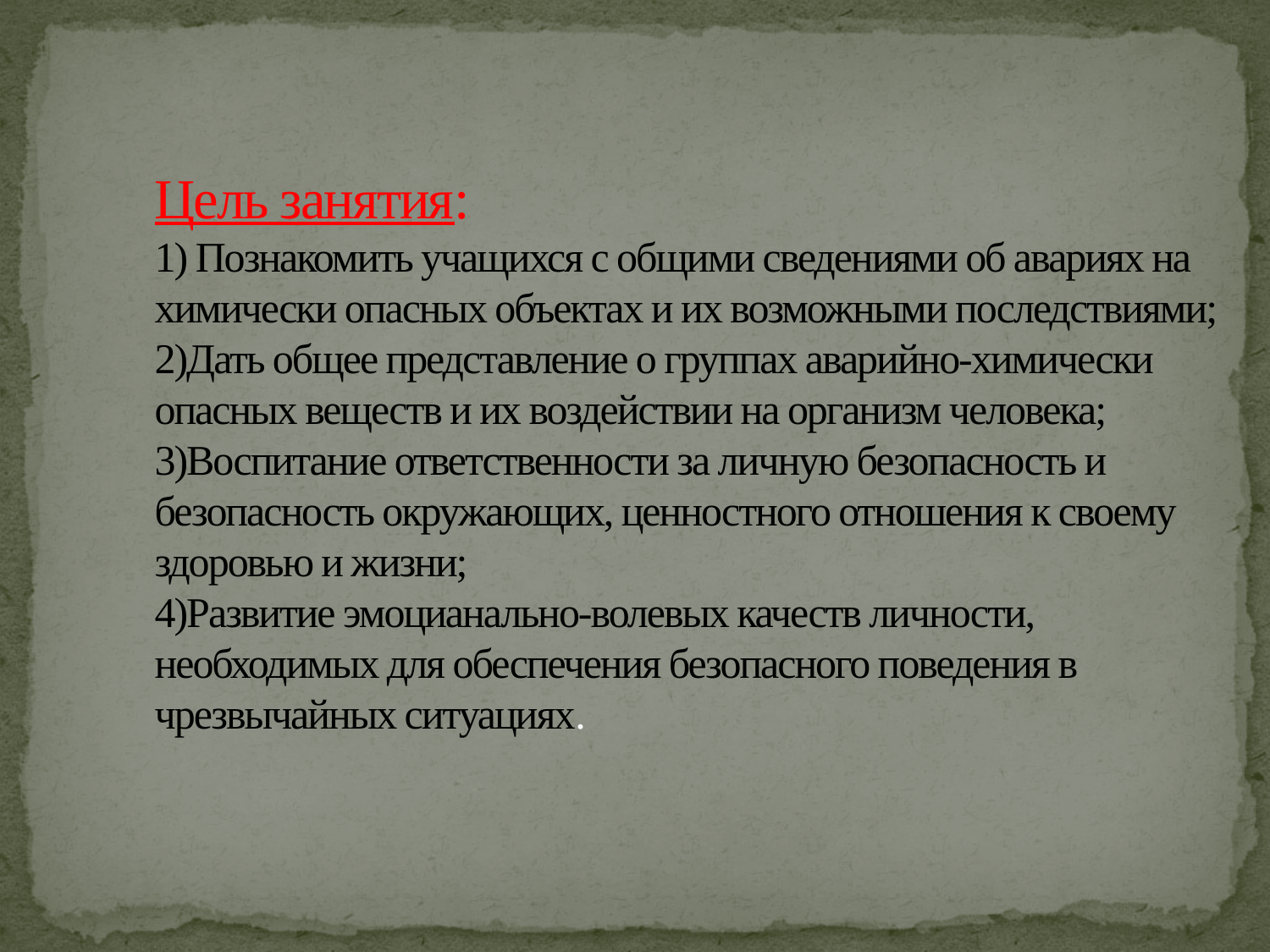

Цель занятия:
1) Познакомить учащихся с общими сведениями об авариях на химически опасных объектах и их возможными последствиями;
2)Дать общее представление о группах аварийно-химически опасных веществ и их воздействии на организм человека;
3)Воспитание ответственности за личную безопасность и безопасность окружающих, ценностного отношения к своему здоровью и жизни;
4)Развитие эмоцианально-волевых качеств личности, необходимых для обеспечения безопасного поведения в чрезвычайных ситуациях.